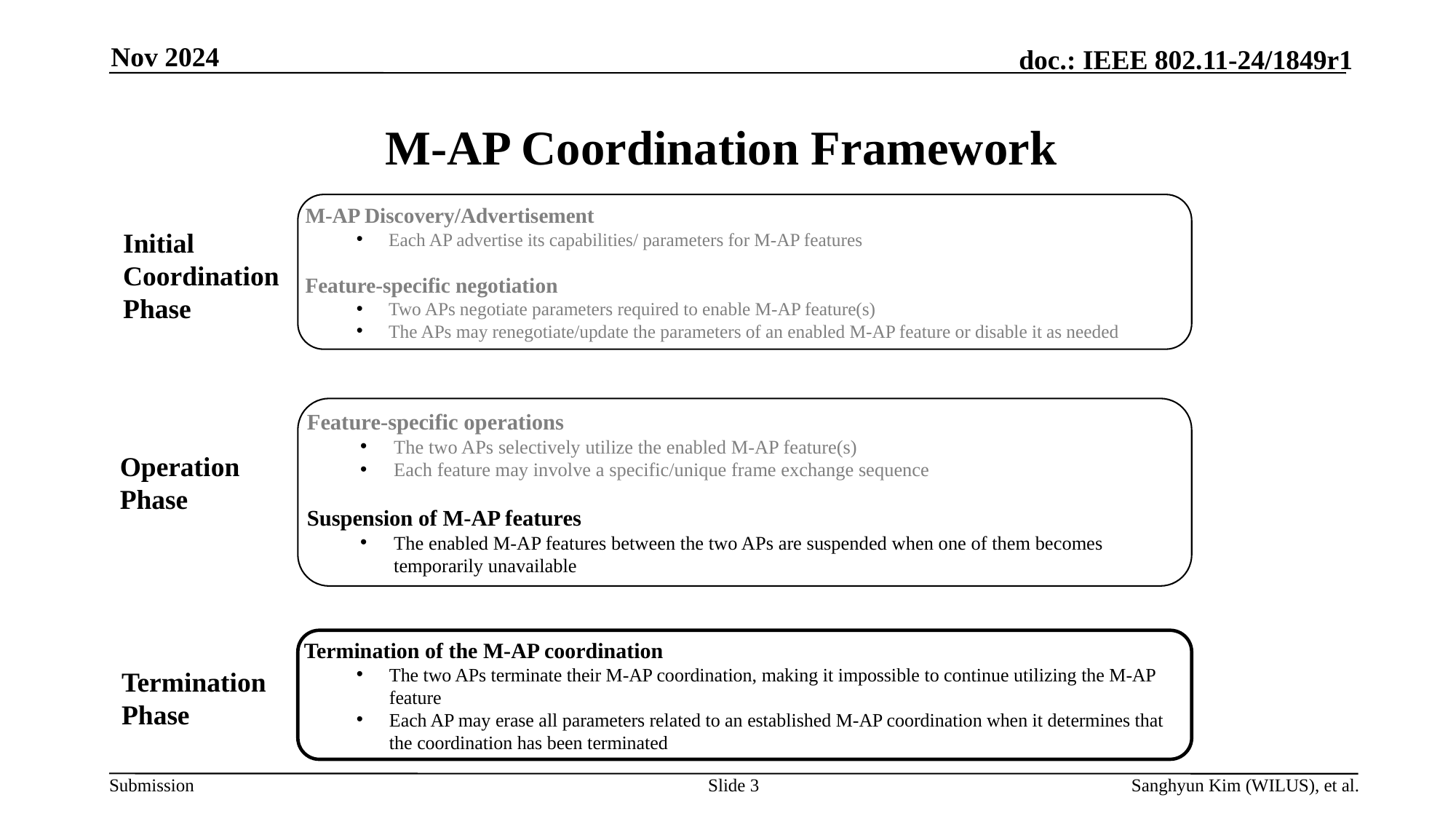

Nov 2024
# M-AP Coordination Framework
M-AP Discovery/Advertisement
Each AP advertise its capabilities/ parameters for M-AP features

Feature-specific negotiation
Two APs negotiate parameters required to enable M-AP feature(s)
The APs may renegotiate/update the parameters of an enabled M-AP feature or disable it as needed
Initial Coordination
Phase
Feature-specific operations
The two APs selectively utilize the enabled M-AP feature(s)
Each feature may involve a specific/unique frame exchange sequence

Suspension of M-AP features
The enabled M-AP features between the two APs are suspended when one of them becomes temporarily unavailable
Operation
Phase
Termination of the M-AP coordination
The two APs terminate their M-AP coordination, making it impossible to continue utilizing the M-AP feature
Each AP may erase all parameters related to an established M-AP coordination when it determines that the coordination has been terminated
Termination Phase
Slide 3
Sanghyun Kim (WILUS), et al.